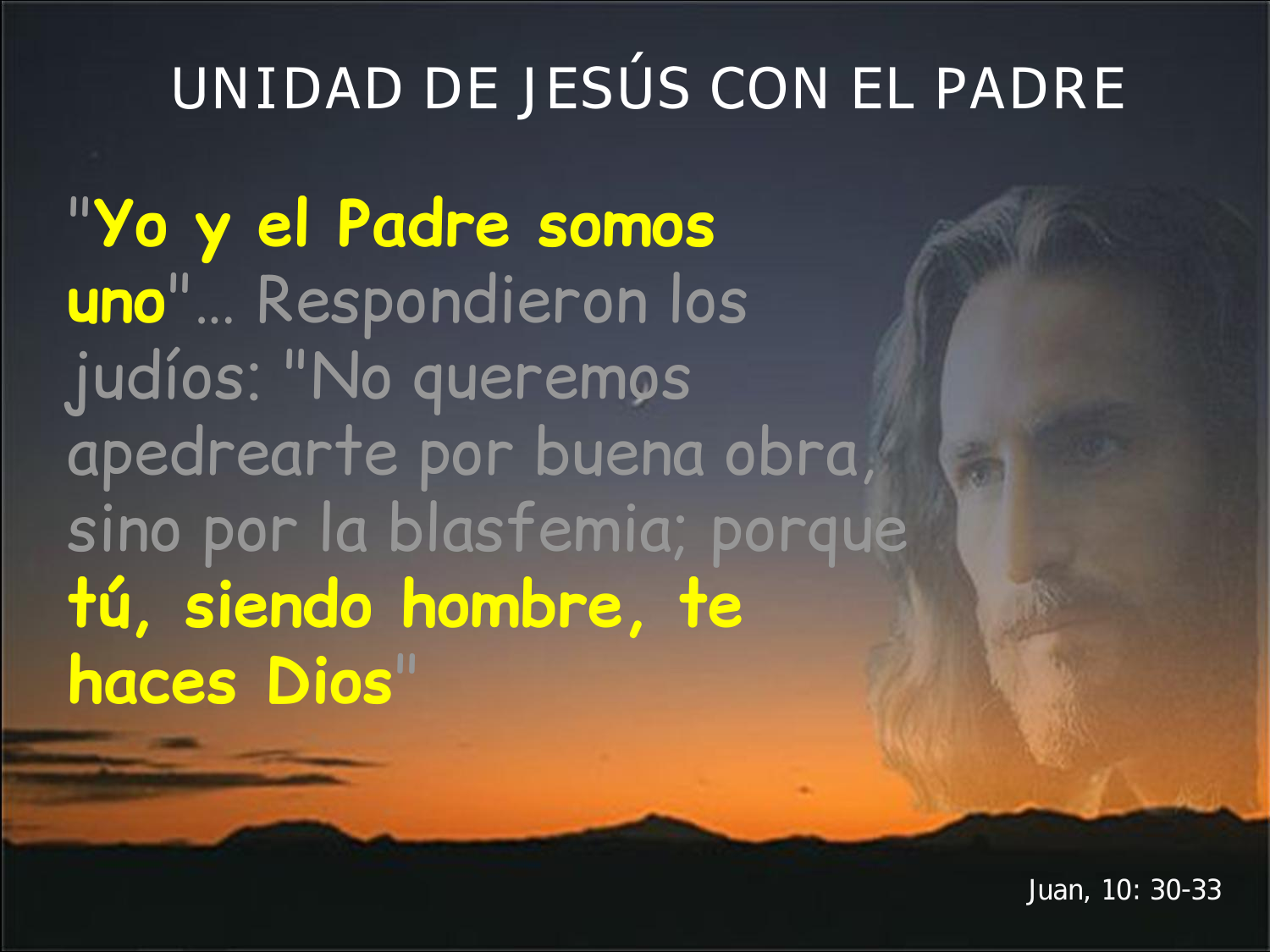

UNIDAD DE JESÚS CON EL PADRE
"Yo y el Padre somos uno"… Respondieron los judíos: "No queremos apedrearte por buena obra, sino por la blasfemia; porque tú, siendo hombre, te haces Dios"
Juan, 10: 30-33